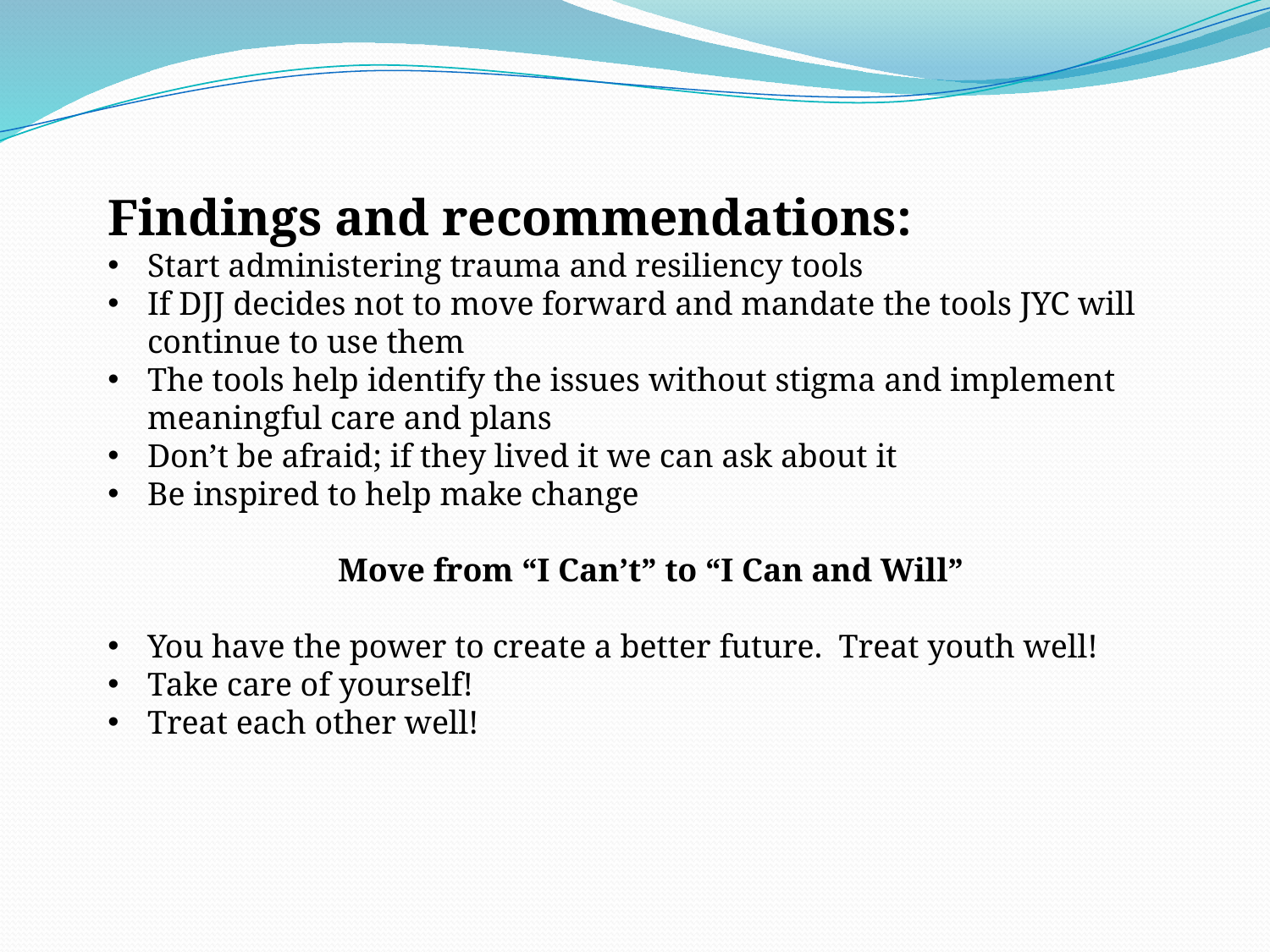

Findings and recommendations:
Start administering trauma and resiliency tools
If DJJ decides not to move forward and mandate the tools JYC will continue to use them
The tools help identify the issues without stigma and implement meaningful care and plans
Don’t be afraid; if they lived it we can ask about it
Be inspired to help make change

Move from “I Can’t” to “I Can and Will”

You have the power to create a better future.  Treat youth well!
Take care of yourself!
Treat each other well!